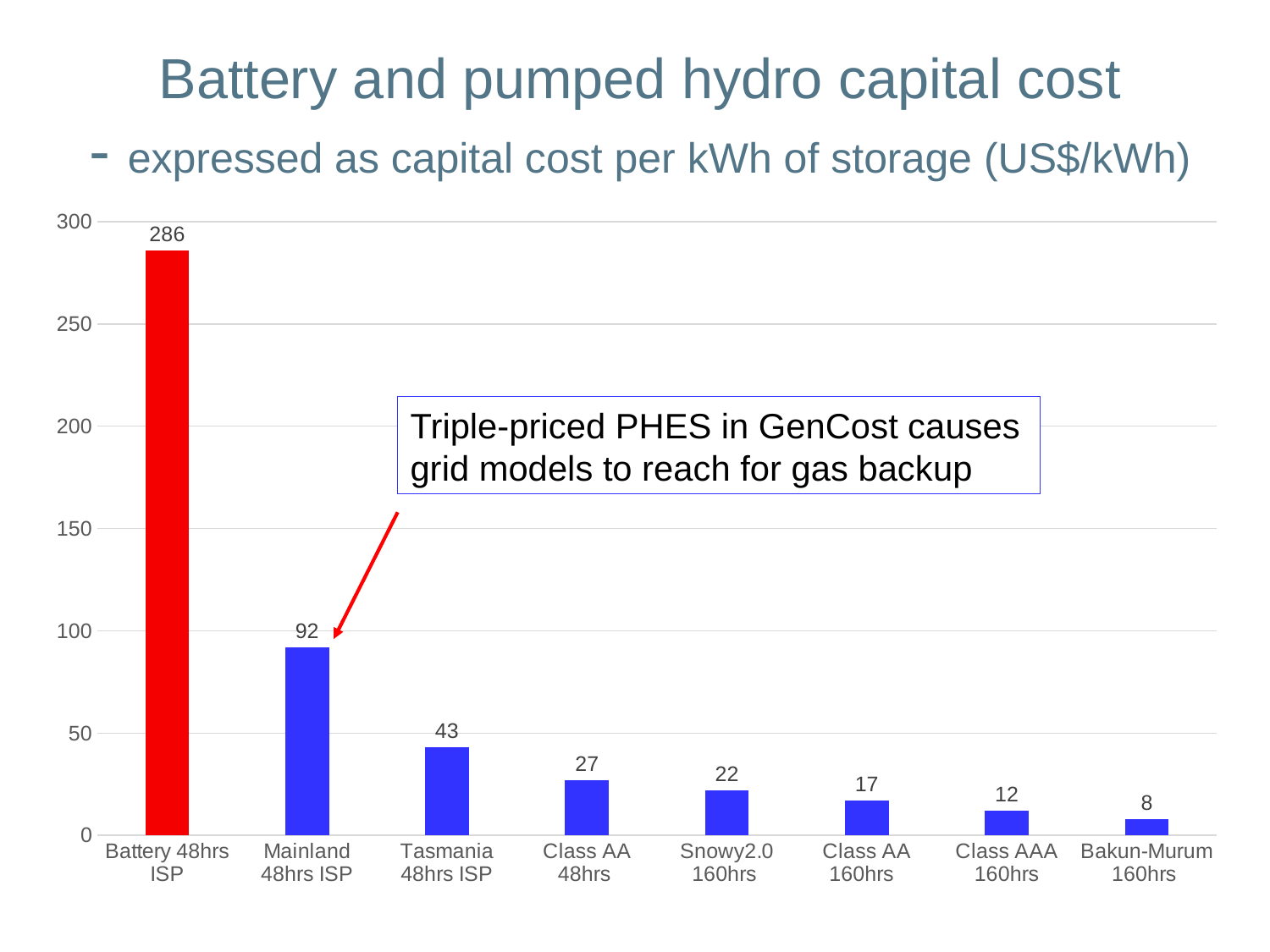

# Battery and pumped hydro capital cost - expressed as capital cost per kWh of storage (US$/kWh)

[unsupported chart]

Triple-priced PHES in GenCost causes grid models to reach for gas backup